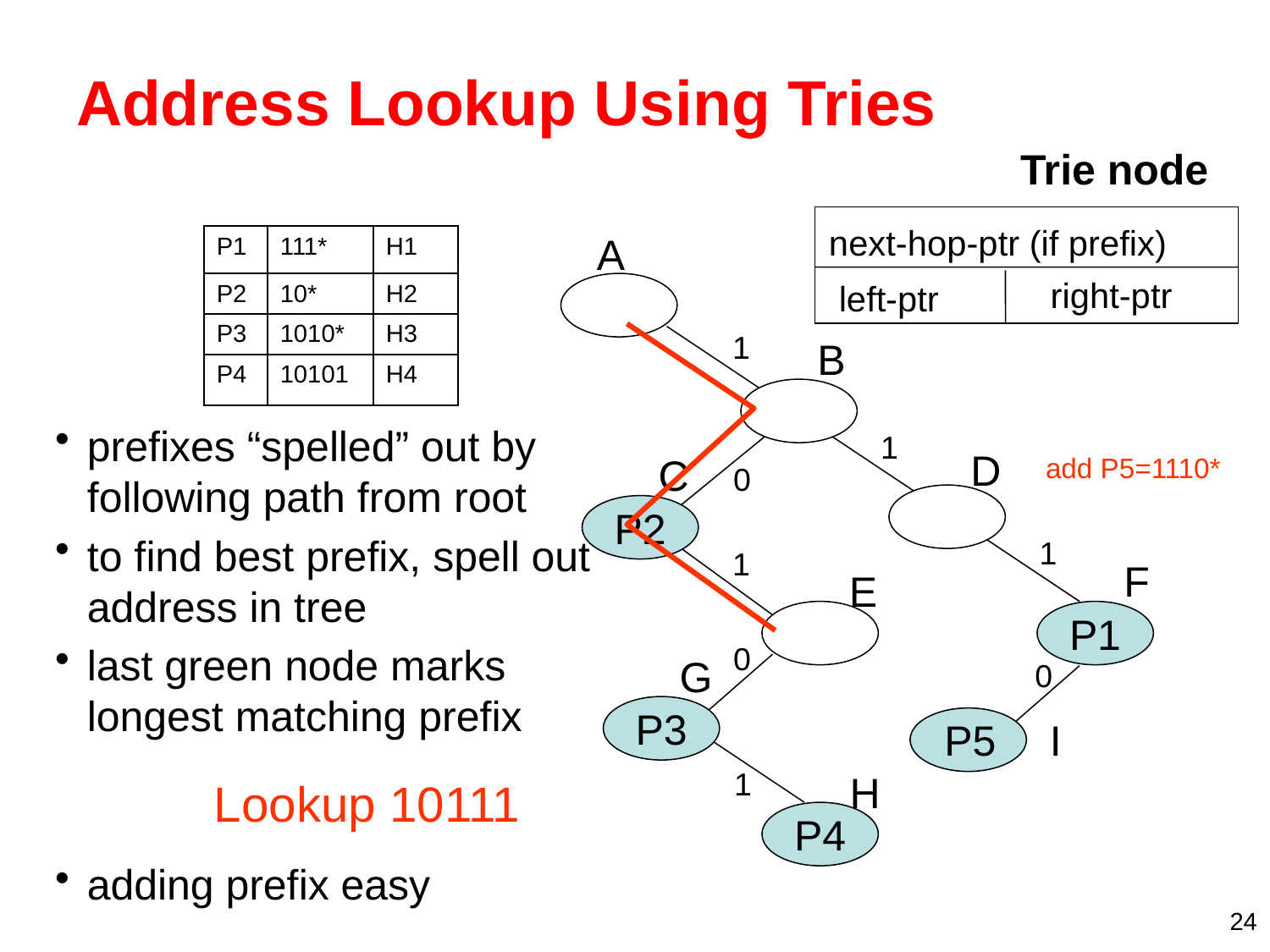

# Address Lookup Using Tries
Trie node

next-hop-ptr (if prefix)

right-ptr
left-ptr

A

1

B

1
D
C
0

P2
1

1
F
E

P1
0
G

P3

1
H
P4
| P1 | 111\* | H1 |
| --- | --- | --- |
| P2 | 10\* | H2 |
| P3 | 1010\* | H3 |
| P4 | 10101 | H4 |
prefixes “spelled” out by following path from root
to find best prefix, spell out address in tree
last green node marks longest matching prefix

		Lookup 10111

adding prefix easy
add P5=1110*
0

P5
I
24